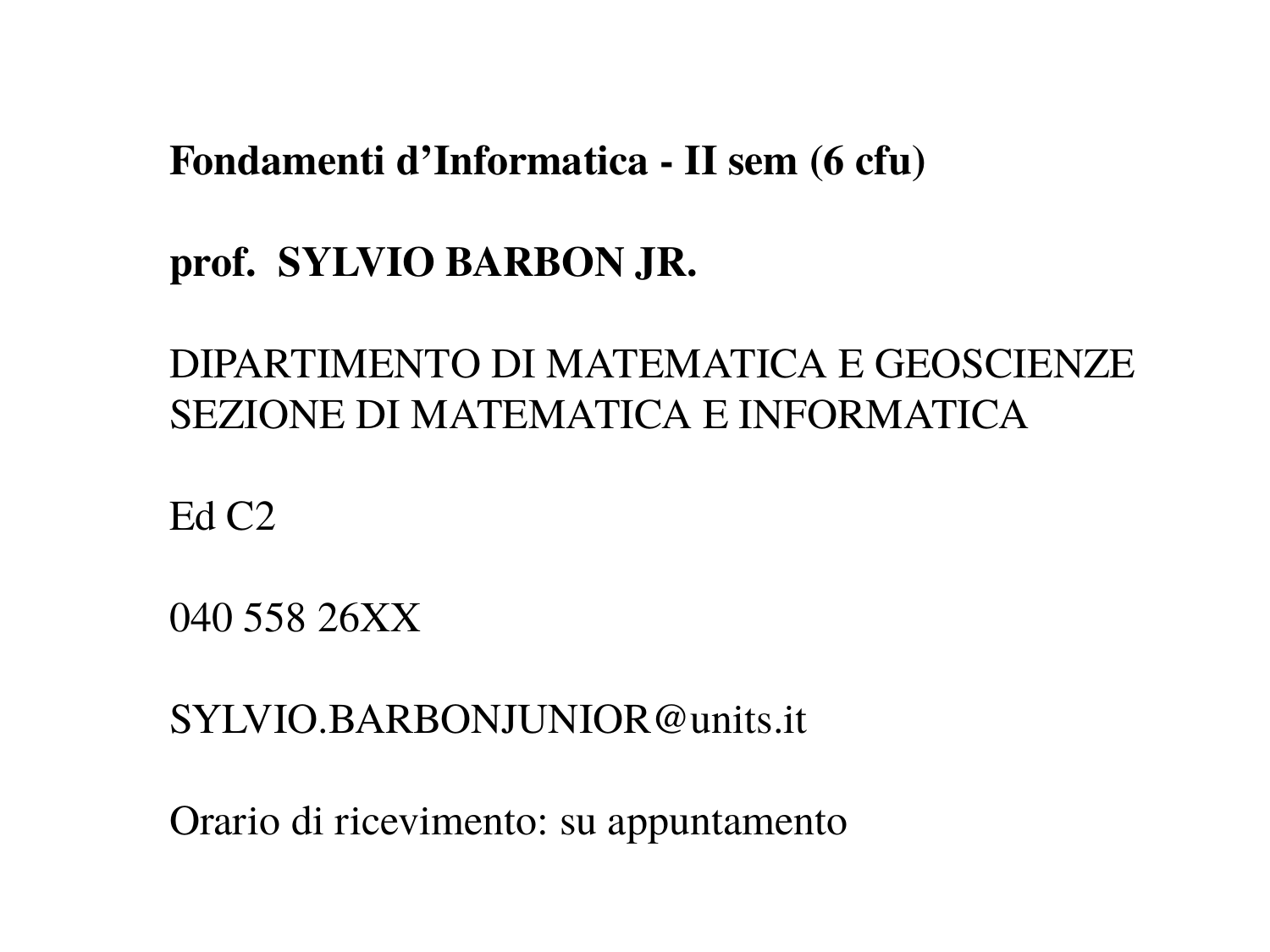

Fondamenti d’Informatica - II sem (6 cfu)

prof.  SYLVIO BARBON JR.

DIPARTIMENTO DI MATEMATICA E GEOSCIENZE
SEZIONE DI MATEMATICA E INFORMATICA

Ed C2

040 558 26XX

SYLVIO.BARBONJUNIOR@units.it

Orario di ricevimento: su appuntamento